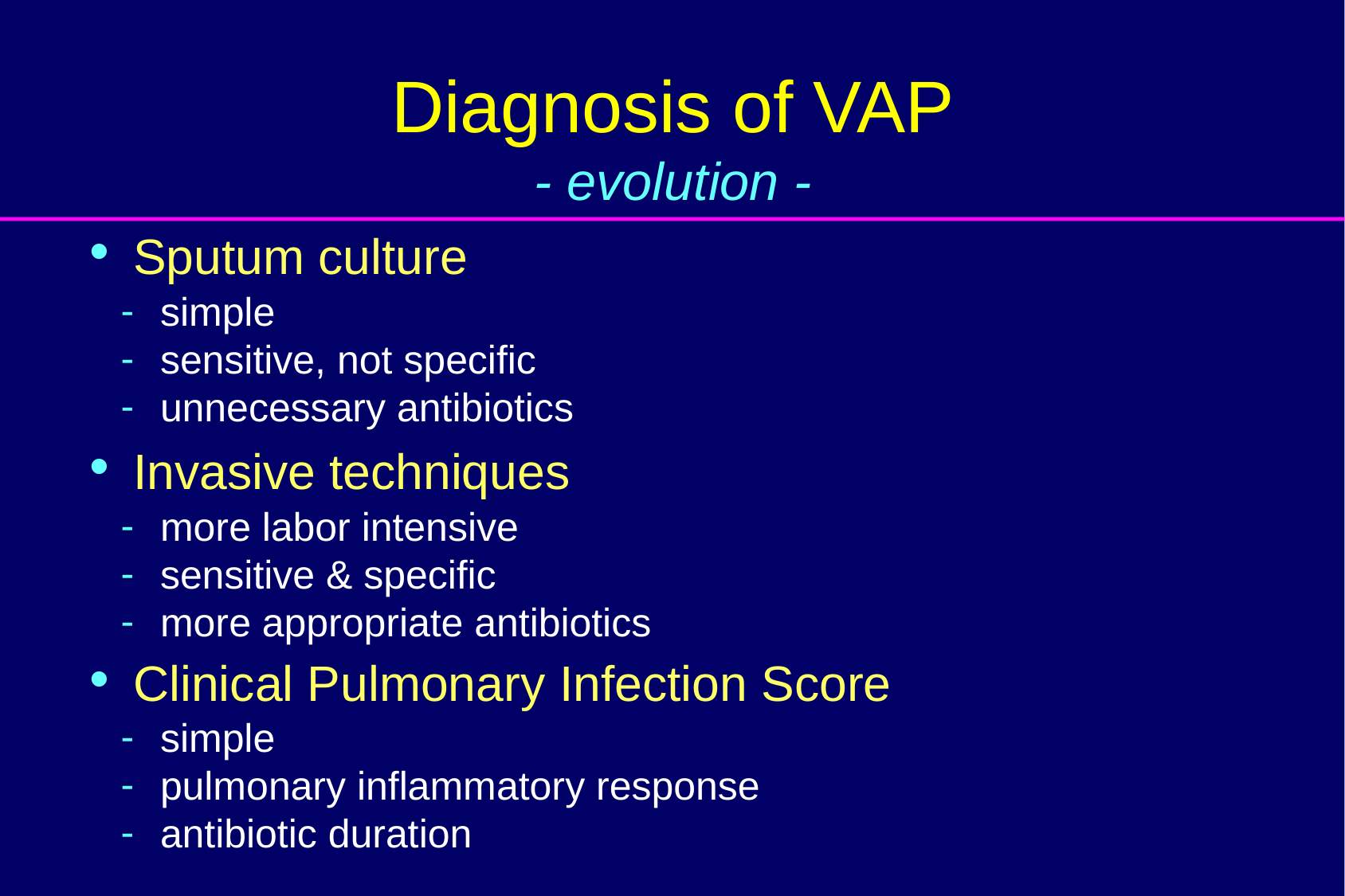

Diagnosis of VAP
- evolution -
 Sputum culture
 simple
 sensitive, not specific
 unnecessary antibiotics
 Invasive techniques
 more labor intensive
 sensitive & specific
 more appropriate antibiotics
 Clinical Pulmonary Infection Score
 simple
 pulmonary inflammatory response
 antibiotic duration